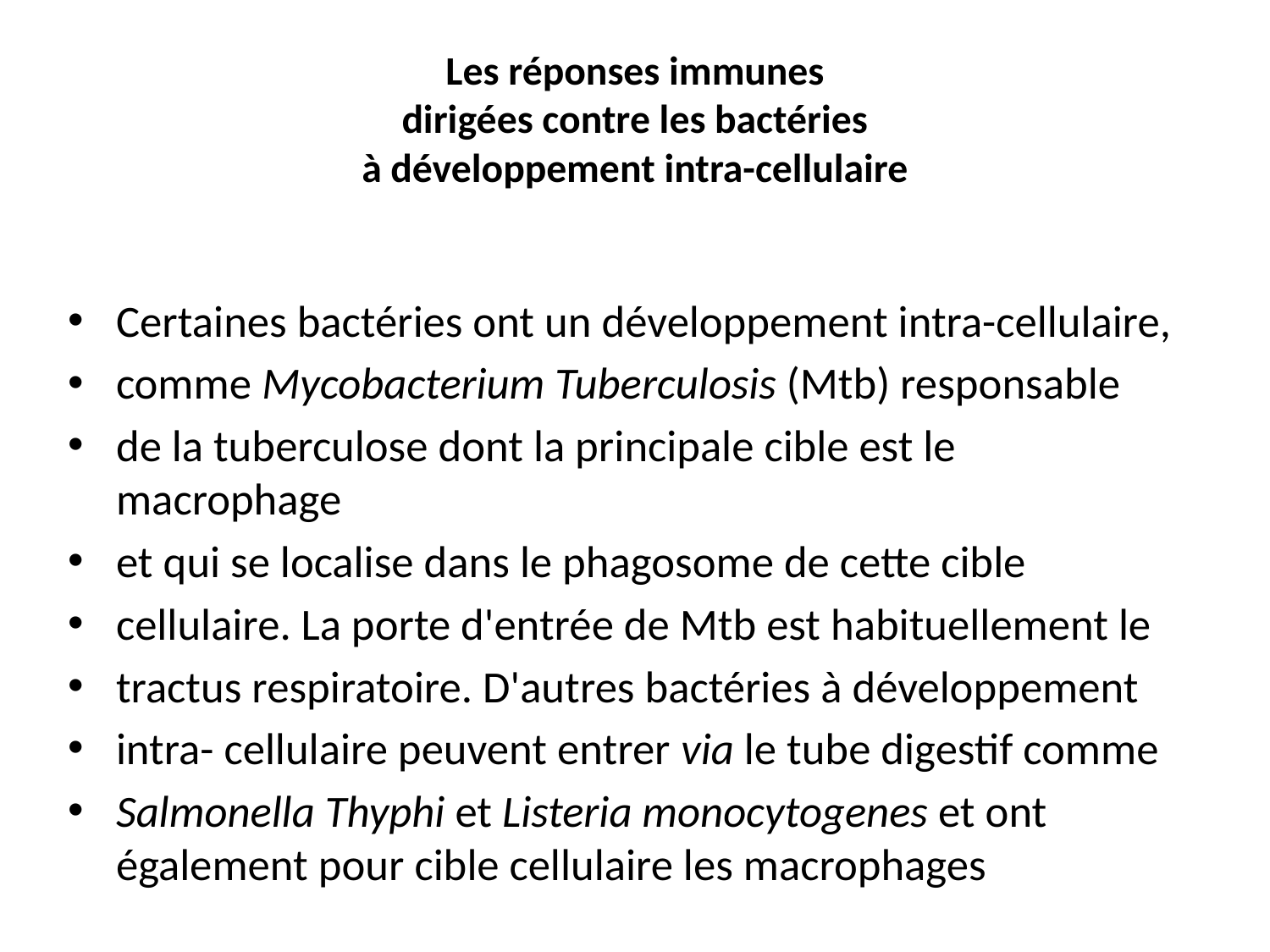

# Les réponses immunes dirigées contre les bactéries à développement intra-cellulaire
Certaines bactéries ont un développement intra-cellulaire,
comme Mycobacterium Tuberculosis (Mtb) responsable
de la tuberculose dont la principale cible est le macrophage
et qui se localise dans le phagosome de cette cible
cellulaire. La porte d'entrée de Mtb est habituellement le
tractus respiratoire. D'autres bactéries à développement
intra- cellulaire peuvent entrer via le tube digestif comme
Salmonella Thyphi et Listeria monocytogenes et ont également pour cible cellulaire les macrophages